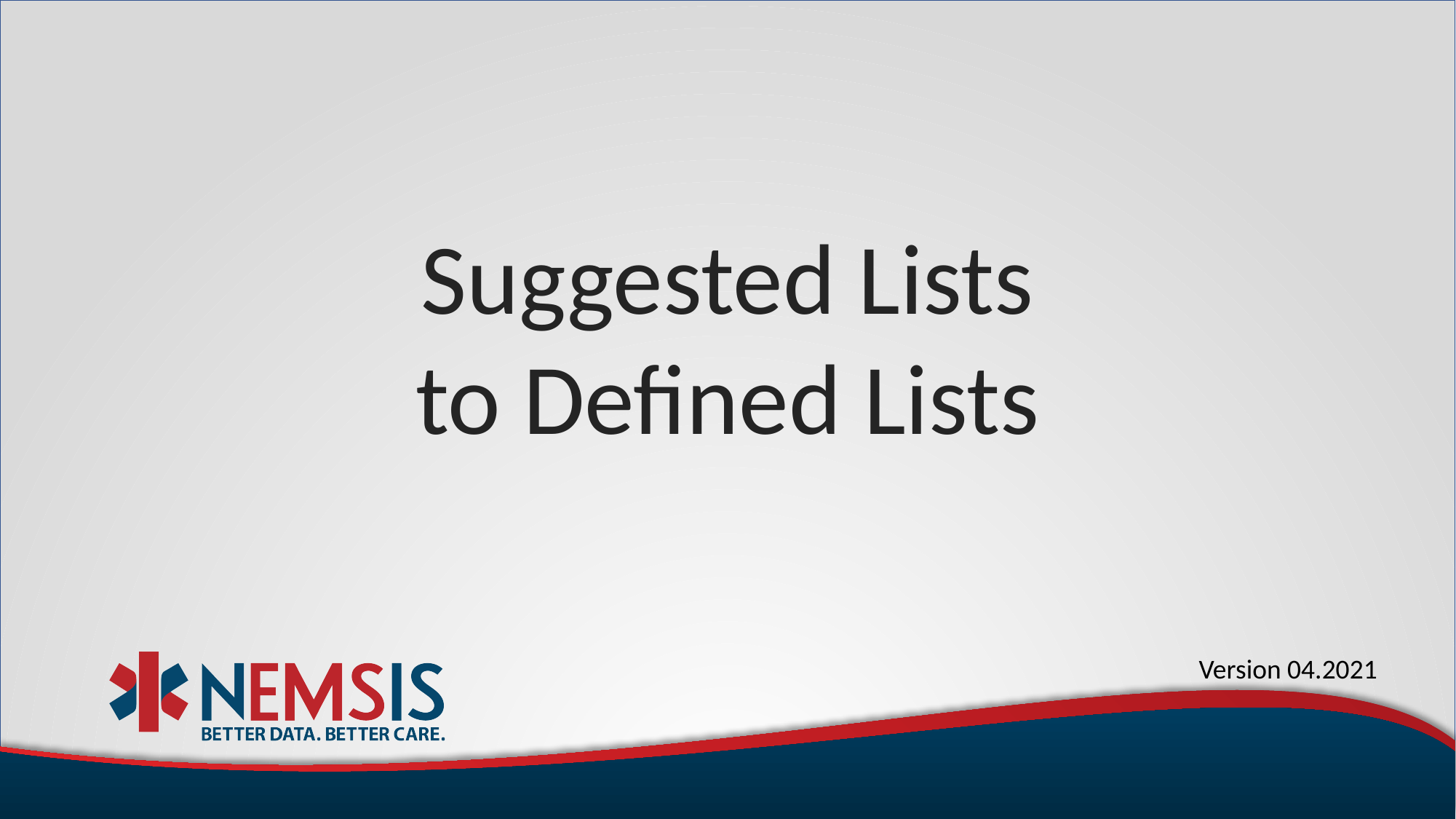

Suggested Lists
to Defined Lists
Version 04.2021